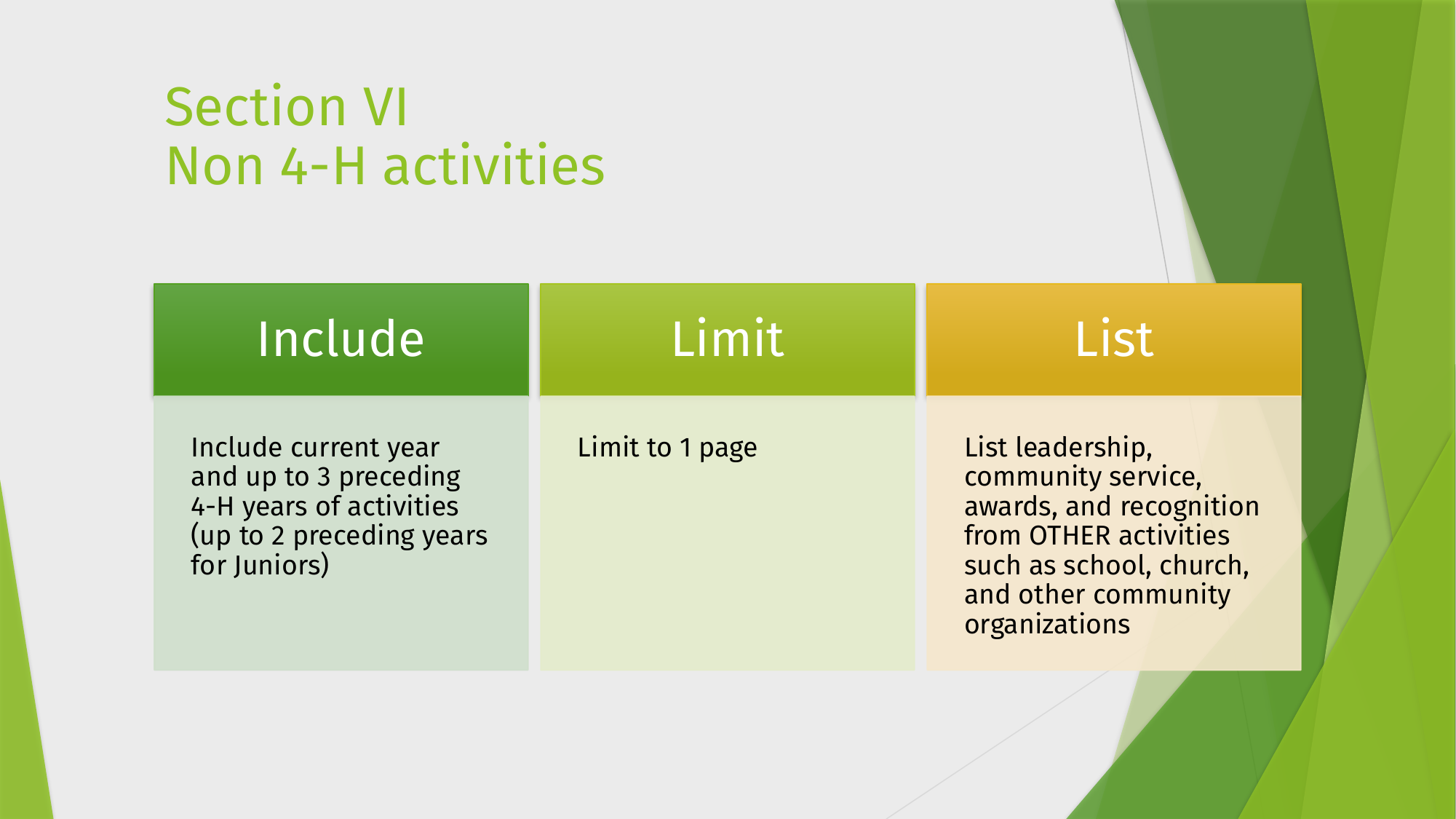

# Section VI Non 4-H activities
Include
Include current year and up to 3 preceding  4-H years of activities (up to 2 preceding years for Juniors)
Limit
Limit to 1 page
List
List leadership, community service, awards, and recognition from OTHER activities such as school, church, and other community organizations